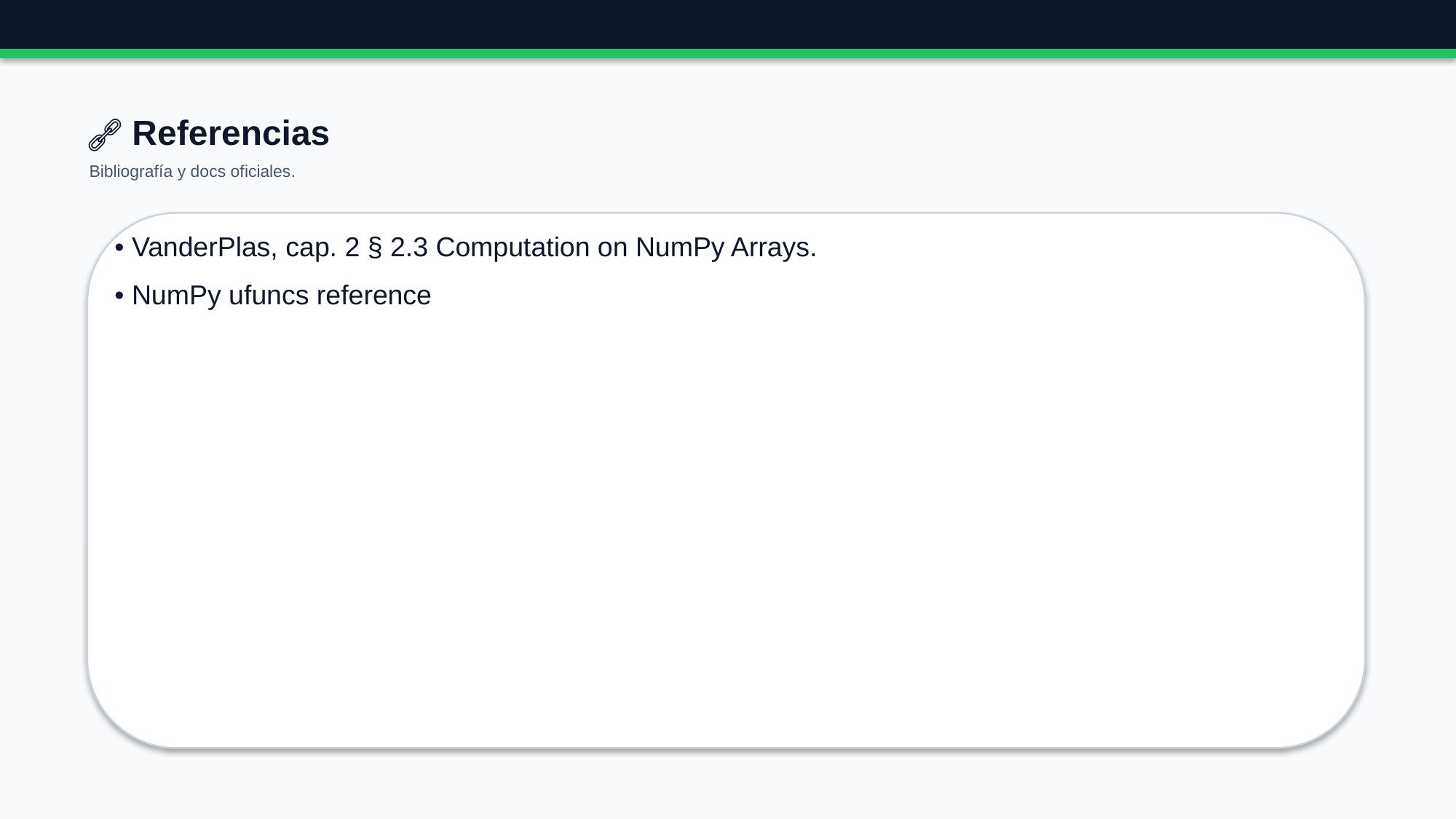

🔗 Referencias
Bibliografía y docs oficiales.

• VanderPlas, cap. 2 § 2.3 Computation on NumPy Arrays.
• NumPy ufuncs reference